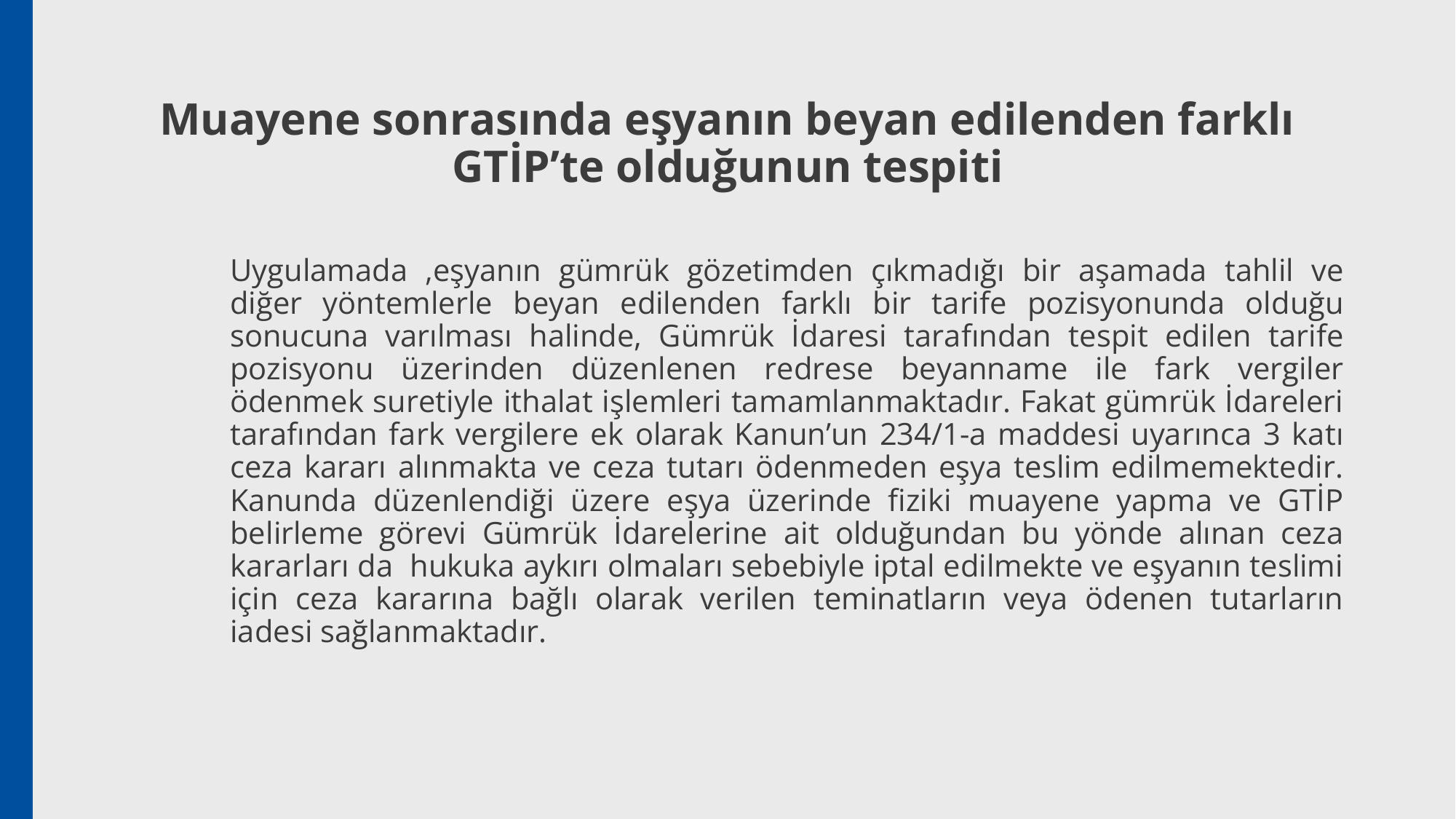

# Muayene sonrasında eşyanın beyan edilenden farklı GTİP’te olduğunun tespiti
Uygulamada ,eşyanın gümrük gözetimden çıkmadığı bir aşamada tahlil ve diğer yöntemlerle beyan edilenden farklı bir tarife pozisyonunda olduğu sonucuna varılması halinde, Gümrük İdaresi tarafından tespit edilen tarife pozisyonu üzerinden düzenlenen redrese beyanname ile fark vergiler ödenmek suretiyle ithalat işlemleri tamamlanmaktadır. Fakat gümrük İdareleri tarafından fark vergilere ek olarak Kanun’un 234/1-a maddesi uyarınca 3 katı ceza kararı alınmakta ve ceza tutarı ödenmeden eşya teslim edilmemektedir. Kanunda düzenlendiği üzere eşya üzerinde fiziki muayene yapma ve GTİP belirleme görevi Gümrük İdarelerine ait olduğundan bu yönde alınan ceza kararları da  hukuka aykırı olmaları sebebiyle iptal edilmekte ve eşyanın teslimi için ceza kararına bağlı olarak verilen teminatların veya ödenen tutarların iadesi sağlanmaktadır.